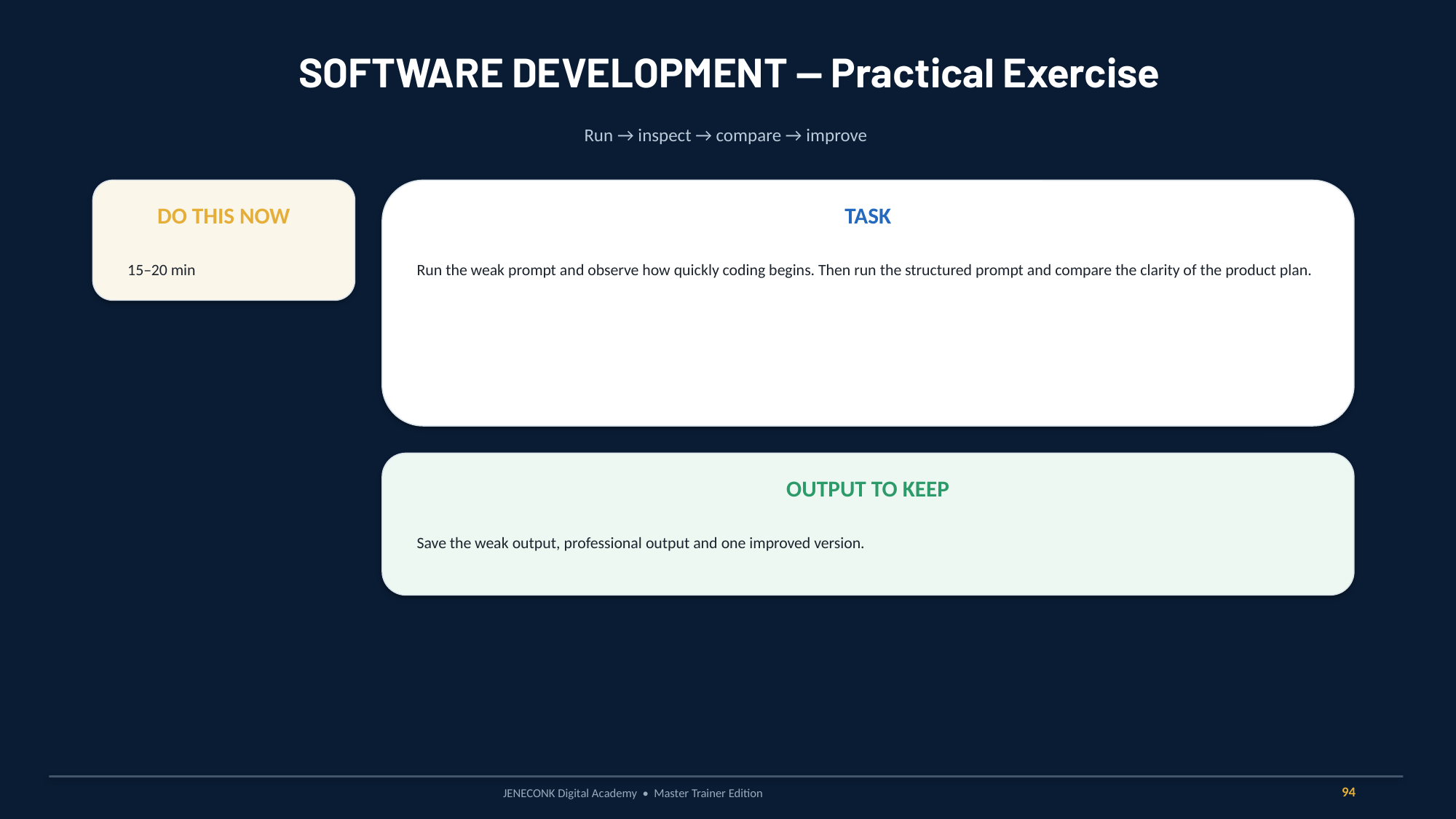

SOFTWARE DEVELOPMENT — Practical Exercise
Run → inspect → compare → improve

DO THIS NOW
TASK
15–20 min
Run the weak prompt and observe how quickly coding begins. Then run the structured prompt and compare the clarity of the product plan.

OUTPUT TO KEEP
Save the weak output, professional output and one improved version.

94
JENECONK Digital Academy  •  Master Trainer Edition